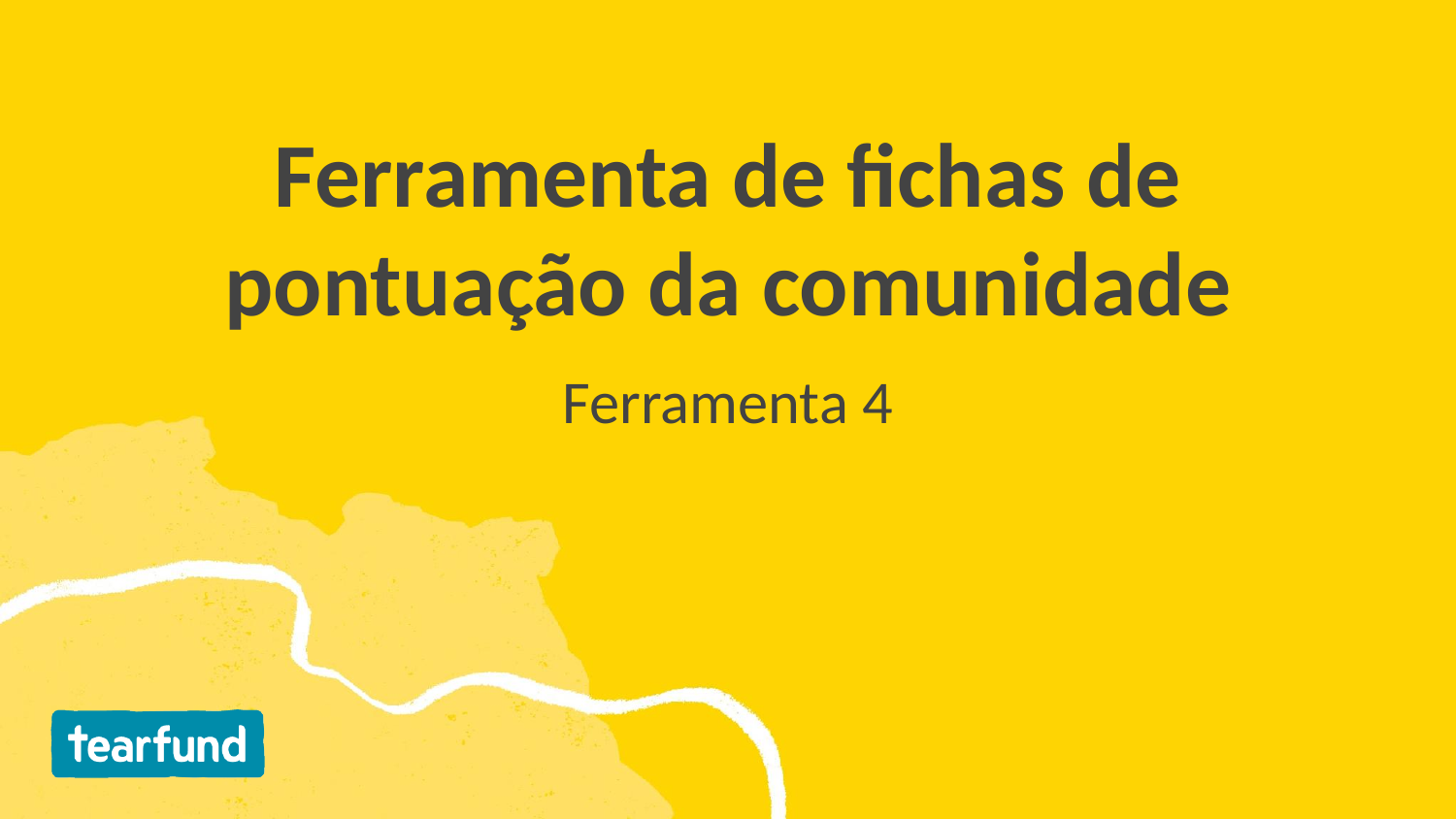

# Ferramenta de fichas de pontuação da comunidade
Ferramenta 4